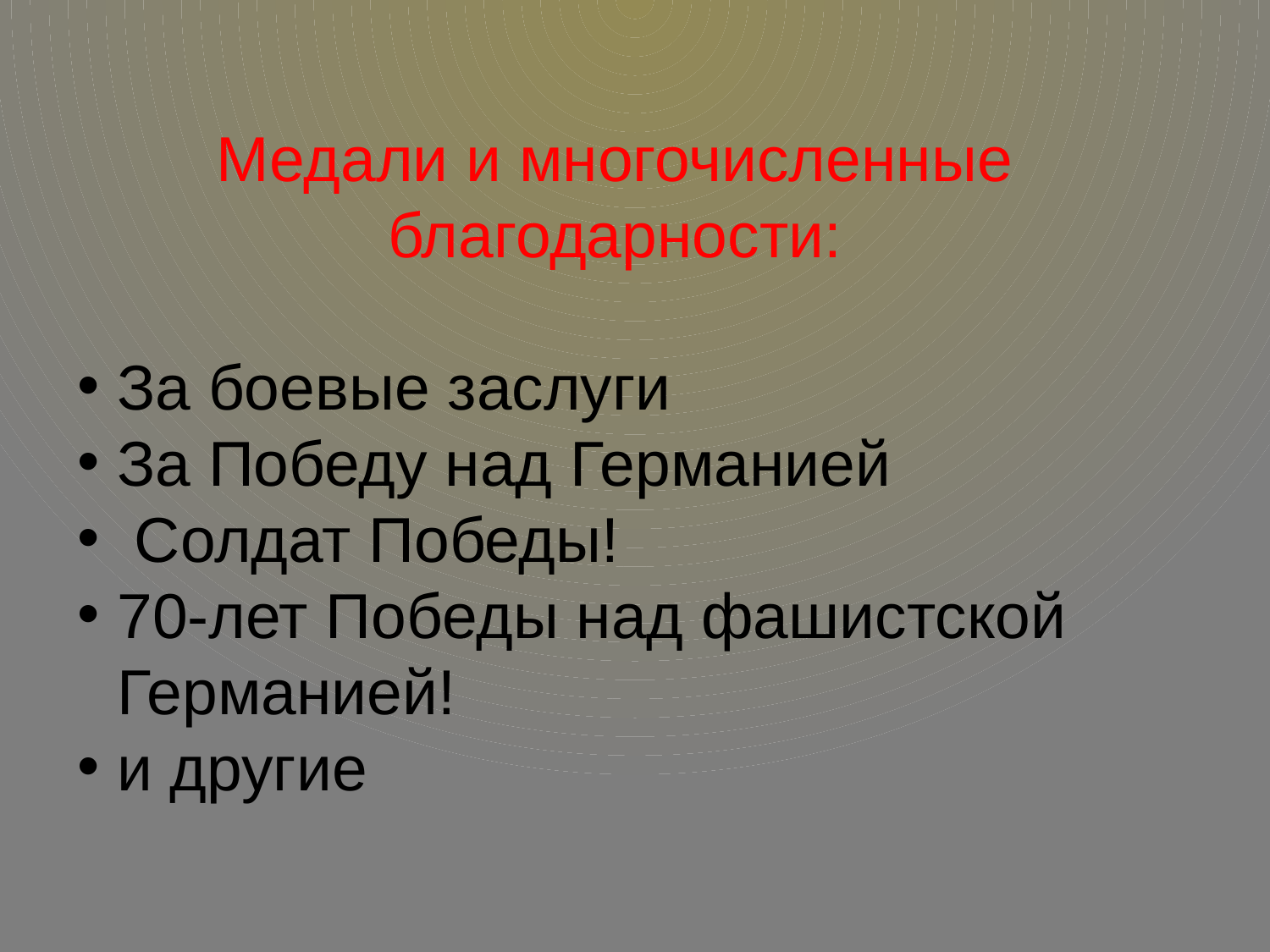

Я подумала о том, какой была бы сейчас жизнь на русской земле, если бы тогда, в те суровые, страшные годы, вы не отстояли нашу страну, не прогнали врагов. Наверное, я бы не родилась или была бы совсем не такая. На каком языке разговаривала? Знала ли свои корни?
С каждым годом ветеранов становится все меньше. Это очень жалко. Но для меня День Победы - самый важный праздник. В свое время Вы совершили великое дело, Вы защитили нашу страну, нас. Теперь наше время и мы будем защищать Родину, заботиться о её будущем. Я уверена в том, что и у нас горячие,  смелые, отважные, любящие  сердца и огромная, безграничная  русская душа…
Спасибо Вам за Победу!
Медали и многочисленные благодарности:

За боевые заслуги
За Победу над Германией
 Солдат Победы!
70-лет Победы над фашистской Германией!
и другие